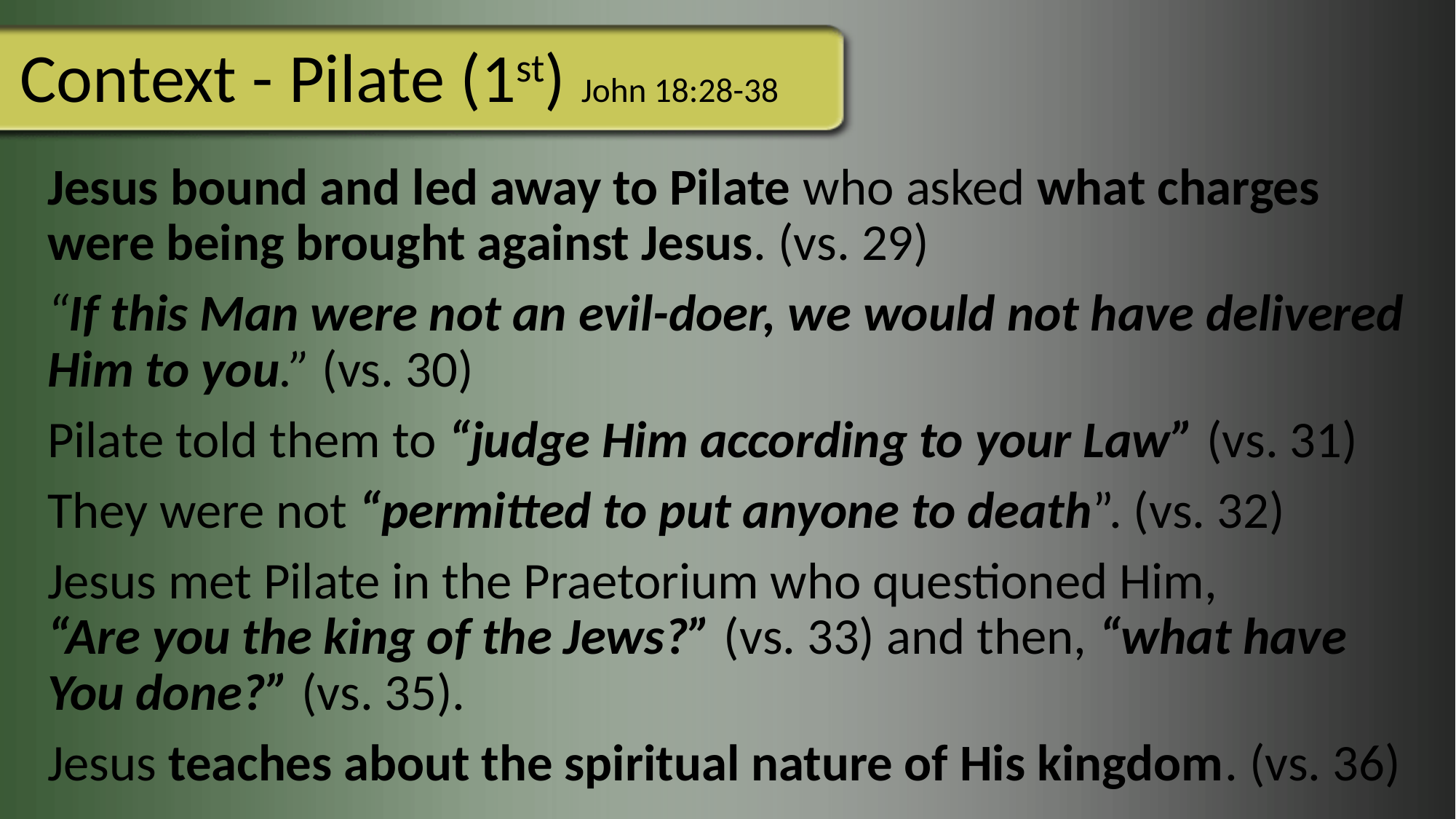

# Context - Pilate (1st) John 18:28-38
Jesus bound and led away to Pilate who asked what charges were being brought against Jesus. (vs. 29)
“If this Man were not an evil-doer, we would not have delivered Him to you.” (vs. 30)
Pilate told them to “judge Him according to your Law” (vs. 31)
They were not “permitted to put anyone to death”. (vs. 32)
Jesus met Pilate in the Praetorium who questioned Him,
“Are you the king of the Jews?” (vs. 33) and then, “what have You done?” (vs. 35).
Jesus teaches about the spiritual nature of His kingdom. (vs. 36)